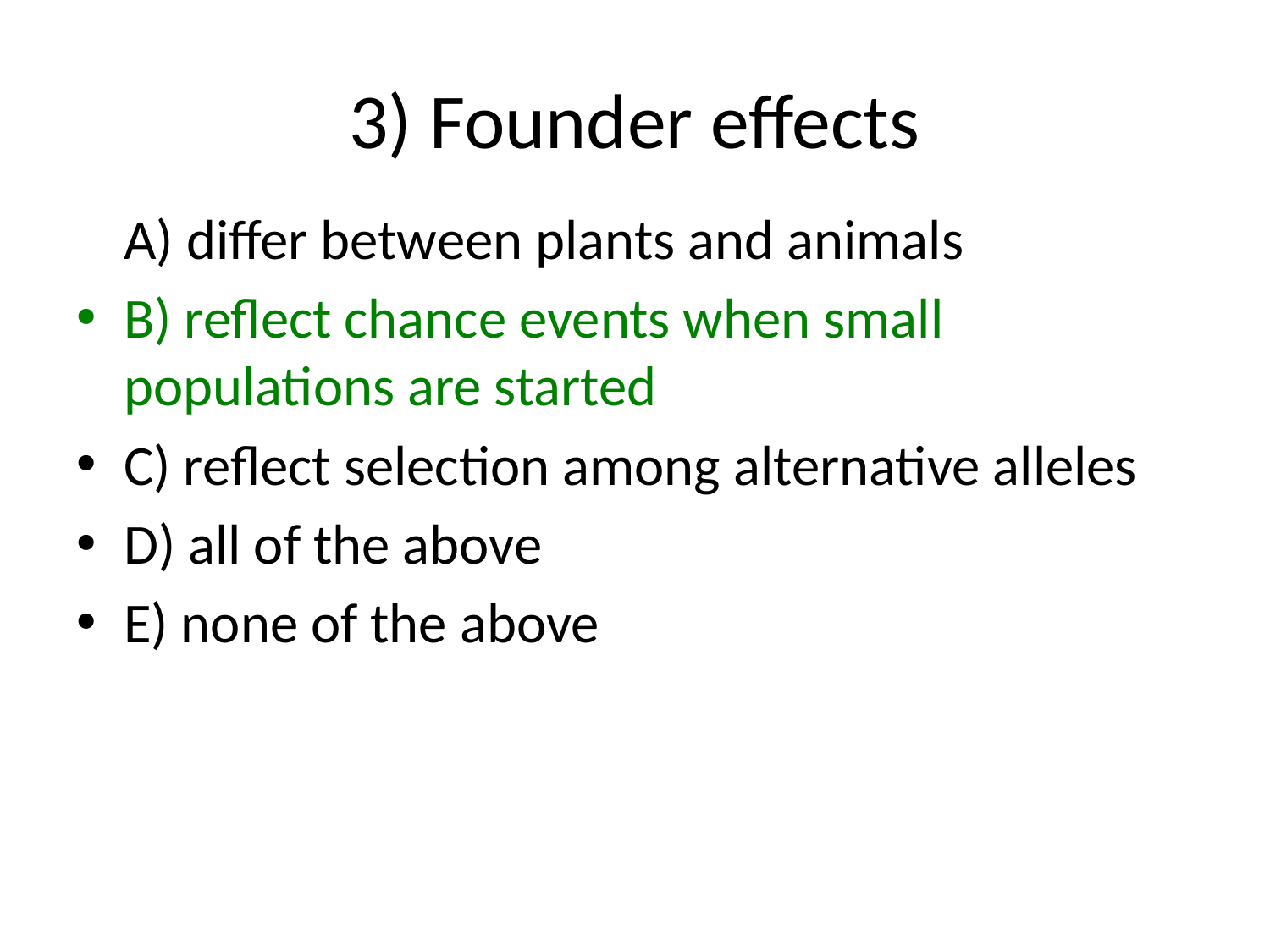

# 3) Founder effects
	A) differ between plants and animals
B) reflect chance events when small populations are started
C) reflect selection among alternative alleles
D) all of the above
E) none of the above